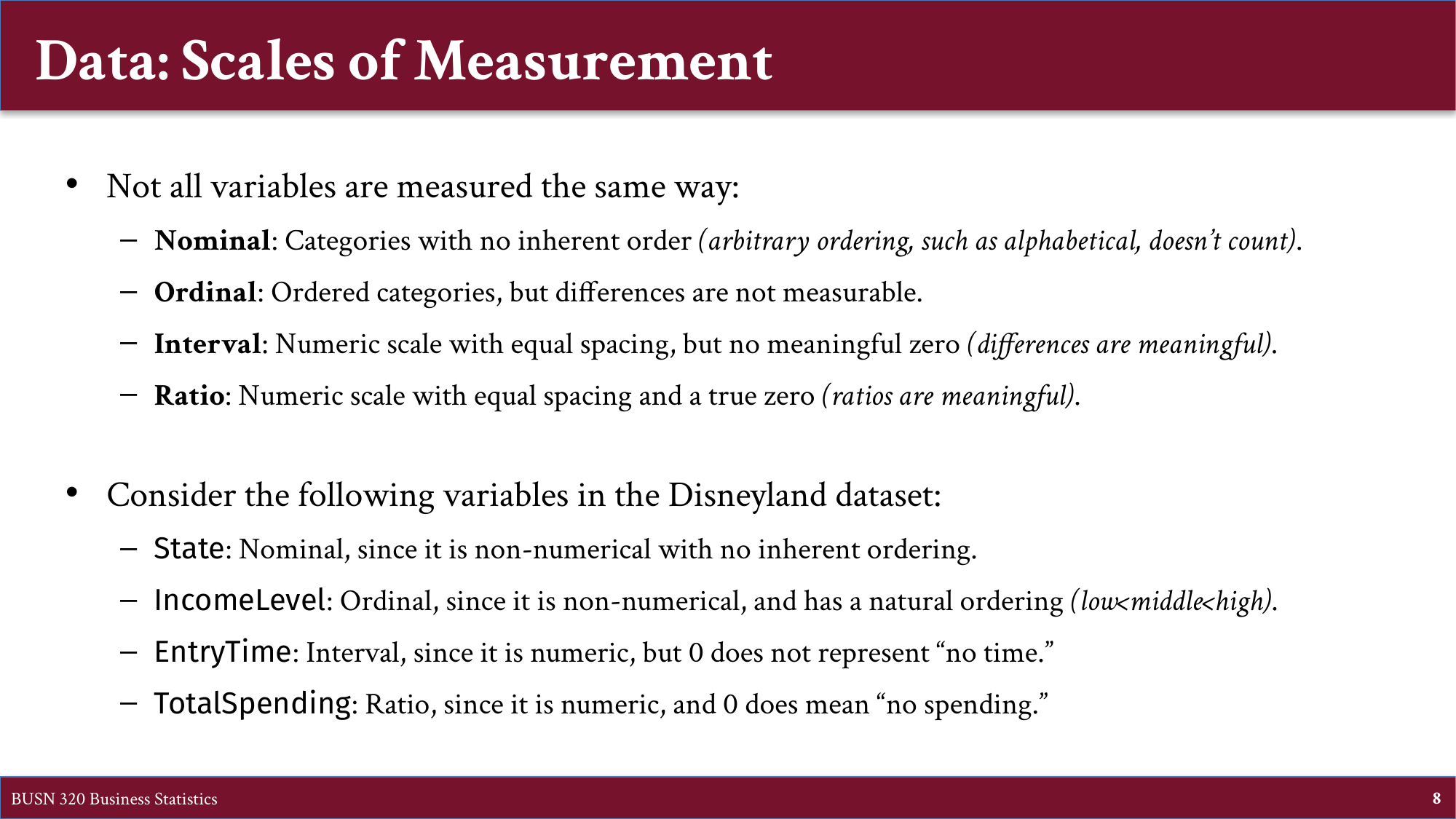

# Data: Scales of Measurement
Not all variables are measured the same way:
Nominal: Categories with no inherent order (arbitrary ordering, such as alphabetical, doesn’t count).
Ordinal: Ordered categories, but differences are not measurable.
Interval: Numeric scale with equal spacing, but no meaningful zero (differences are meaningful).
Ratio: Numeric scale with equal spacing and a true zero (ratios are meaningful).

Consider the following variables in the Disneyland dataset:
State: Nominal, since it is non-numerical with no inherent ordering.
IncomeLevel: Ordinal, since it is non-numerical, and has a natural ordering (low<middle<high).
EntryTime: Interval, since it is numeric, but 0 does not represent “no time.”
TotalSpending: Ratio, since it is numeric, and 0 does mean “no spending.”

BUSN 320 Business Statistics
8